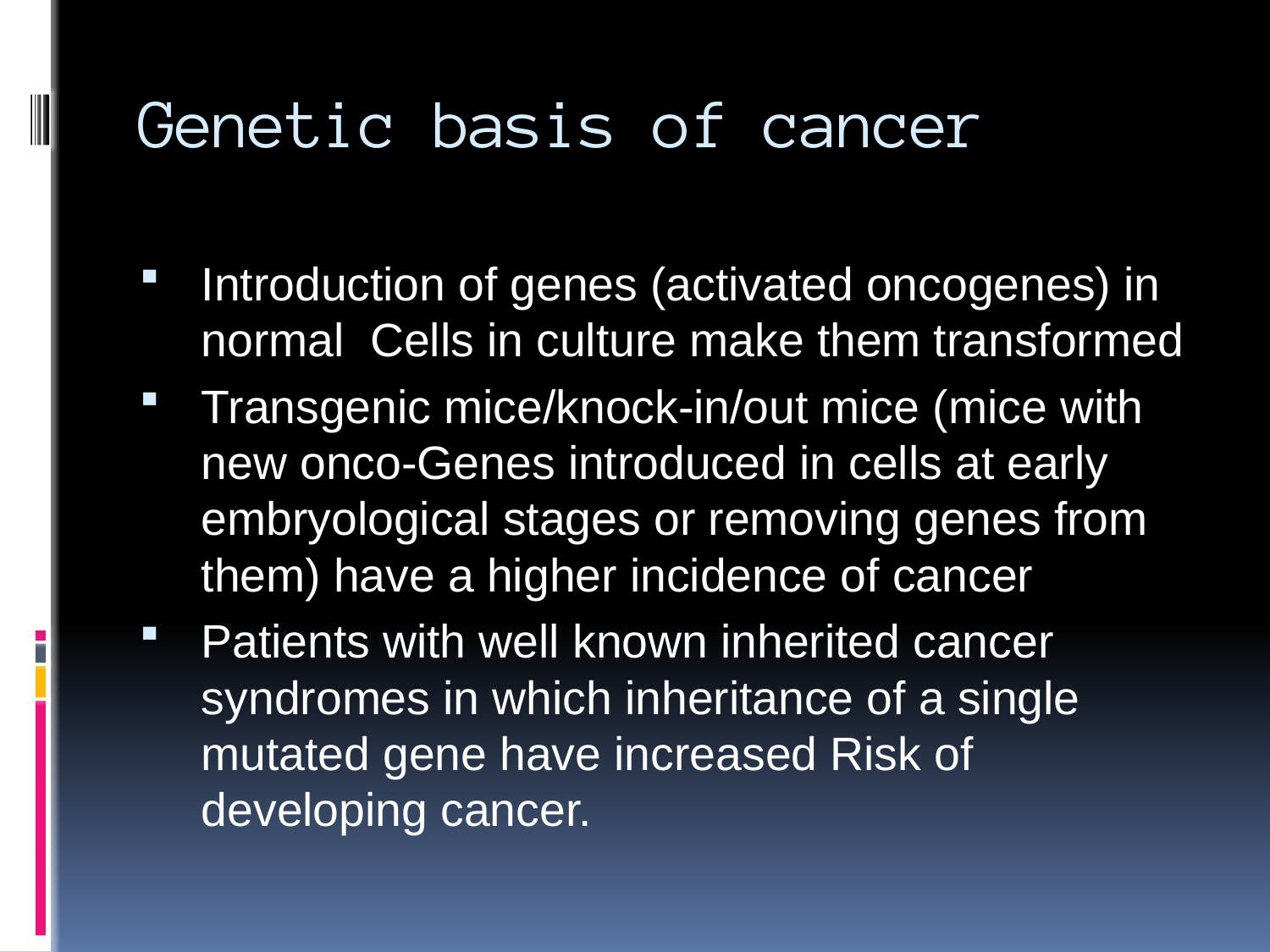

# Genetic basis of cancer
Introduction of genes (activated oncogenes) in normal  Cells in culture make them transformed
Transgenic mice/knock-in/out mice (mice with new onco-Genes introduced in cells at early embryological stages or removing genes from them) have a higher incidence of cancer
Patients with well known inherited cancer syndromes in which inheritance of a single mutated gene have increased Risk of developing cancer.